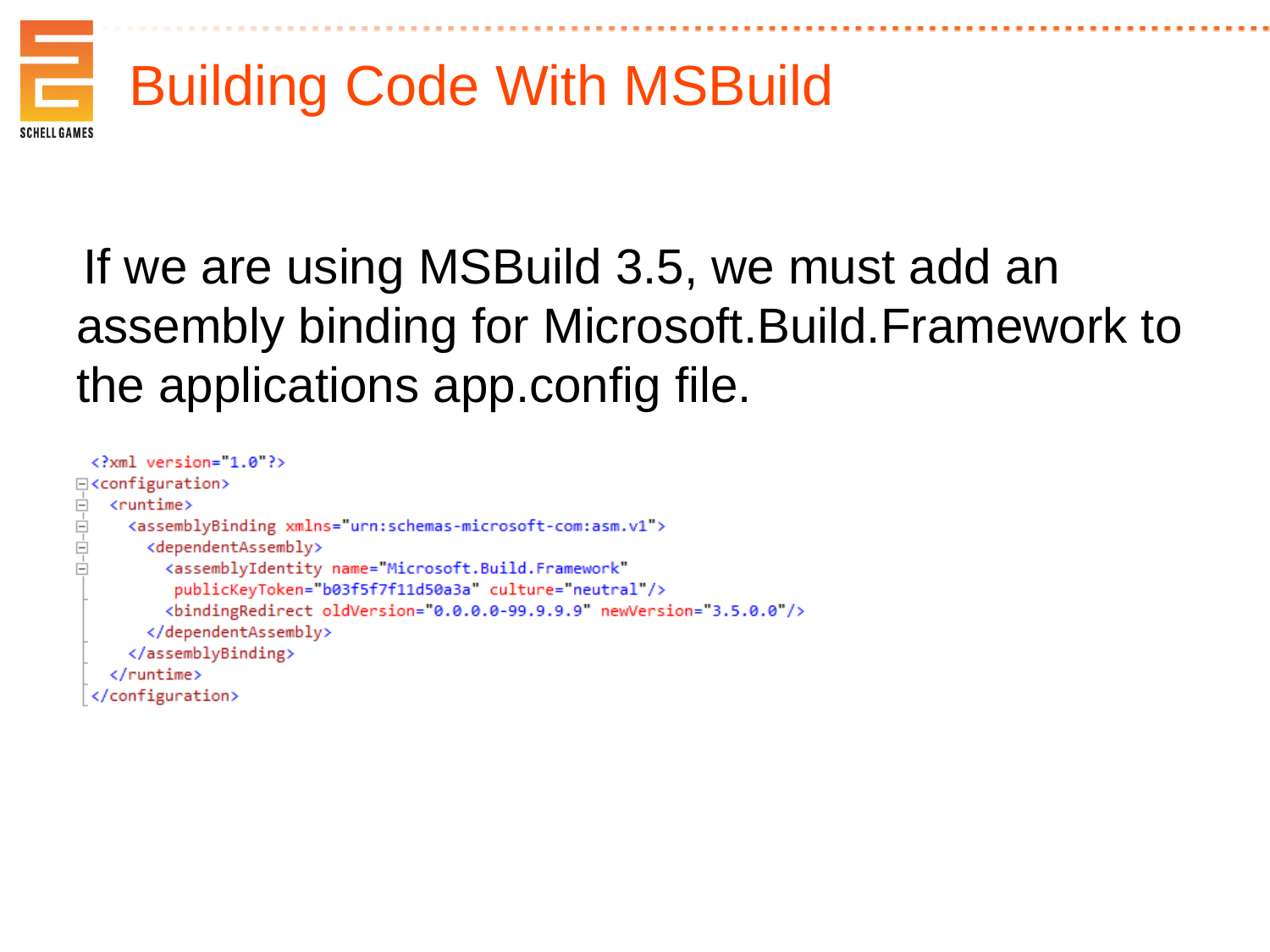

Building Code With MSBuild
If we are using MSBuild 3.5, we must add an assembly binding for Microsoft.Build.Framework to the applications app.config file.